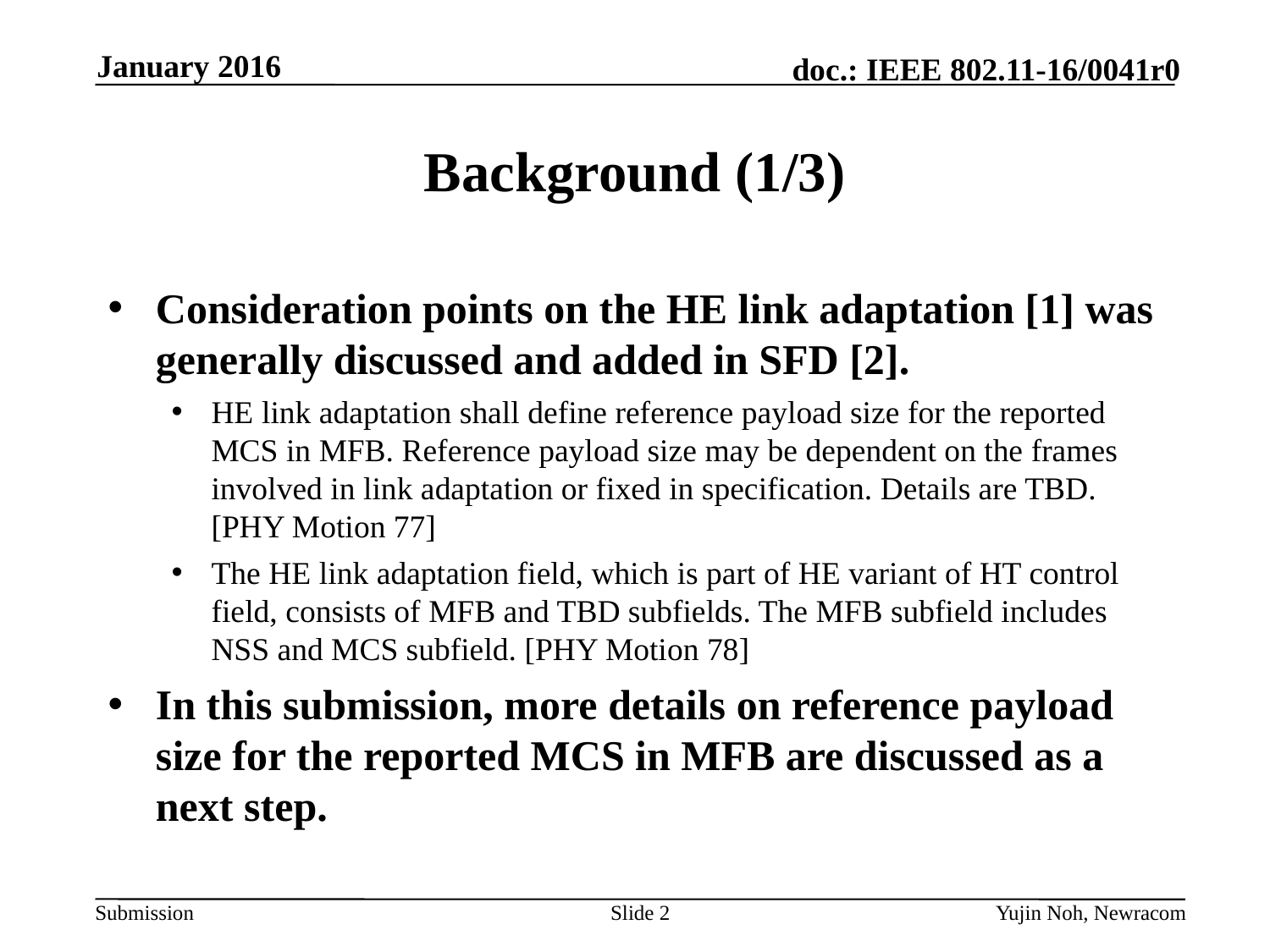

January 2016
# Background (1/3)
Consideration points on the HE link adaptation [1] was generally discussed and added in SFD [2].
HE link adaptation shall define reference payload size for the reported MCS in MFB. Reference payload size may be dependent on the frames involved in link adaptation or fixed in specification. Details are TBD. [PHY Motion 77]
The HE link adaptation field, which is part of HE variant of HT control field, consists of MFB and TBD subfields. The MFB subfield includes NSS and MCS subfield. [PHY Motion 78]
In this submission, more details on reference payload size for the reported MCS in MFB are discussed as a next step.

Slide 2
Yujin Noh, Newracom